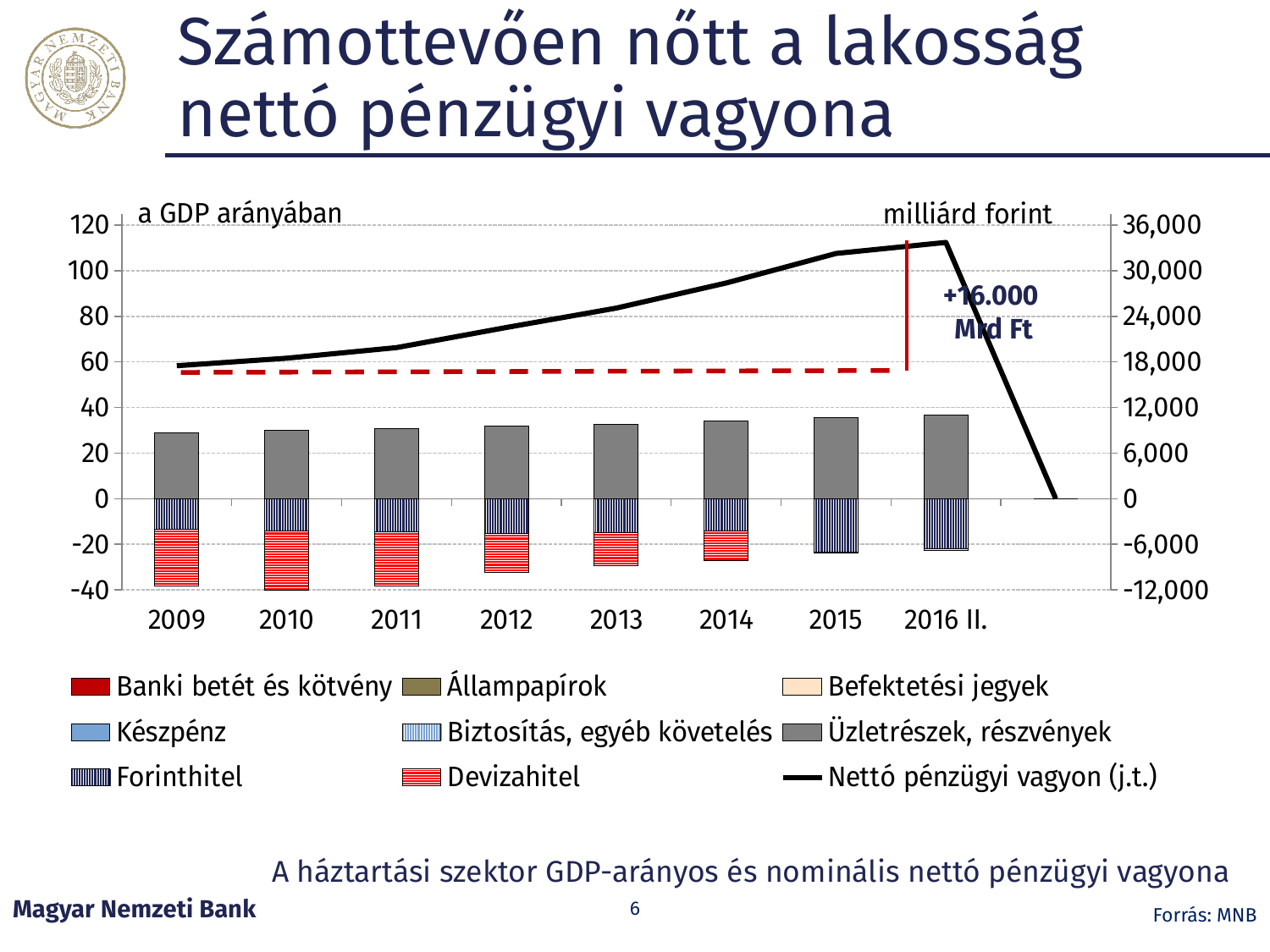

# Számottevően nőtt a lakosság nettó pénzügyi vagyona

### Chart

| Category | Banki betét és kötvény | Állampapírok | Befektetési jegyek | Készpénz | Biztosítás, egyéb követelés | Üzletrészek, részvények | Forinthitel | Devizahitel | Nettó pénzügyi vagyon (j.t.) |
|---|---|---|---|---|---|---|---|---|---|
| 2009 | 32.373978909847025 | 2.8437965321969476 | 7.237704075220784 | 8.182731818406852 | 27.59256170335926 | 28.87398843050113 | -13.445208635614096 | -24.87744252381116 | 17499.259 |
| 2010 | 31.46676391257553 | 2.697978814266536 | 8.720204038970572 | 8.26248041019241 | 29.452291251989937 | 29.823517528199247 | -14.124723053398318 | -26.117823670568512 | 18491.926 |
| 2011 | 32.448999293590575 | 2.6595458434981434 | 7.997248578988154 | 8.510403099813017 | 28.122005162042317 | 30.85391585204231 | -14.532907824197105 | -23.620669296810185 | 19883.324 |
| 2012 | 31.66284807098421 | 4.351396639829084 | 8.367386082850887 | 8.22890224284438 | 28.312838574999358 | 31.930964242595742 | -15.238954573283419 | -17.179240844478613 | 22532.49 |
| 2013 | 27.138339075613 | 6.620704037800759 | 11.153592025013802 | 8.697656960309837 | 27.652814293561566 | 32.670451909121596 | -15.02353982645272 | -14.520360132985177 | 25083.922 |
| 2014 | 25.173449593914366 | 7.2398917999956875 | 12.652635984475413 | 9.594148677615236 | 27.659525739017923 | 34.04107736854696 | -14.303920991597616 | -12.922303171201344 | 28382.111 |
| 2015 | 24.072761973241455 | 9.372968072938175 | 12.205130304367842 | 10.998414800260088 | 27.213160124158154 | 35.757594364472546 | -23.381722860573618 | -0.5100819178069189 | 32271.746 |
| 2016 II. | 23.14358802916577 | 10.791795253854177 | 11.542727122816618 | 11.026302546327708 | 27.16782491247017 | 36.54413754303573 | -22.1073245227564 | -0.44419608714524017 | 33724.354 |
A háztartási szektor GDP-arányos és nominális nettó pénzügyi vagyona
Magyar Nemzeti Bank
6
Forrás: MNB